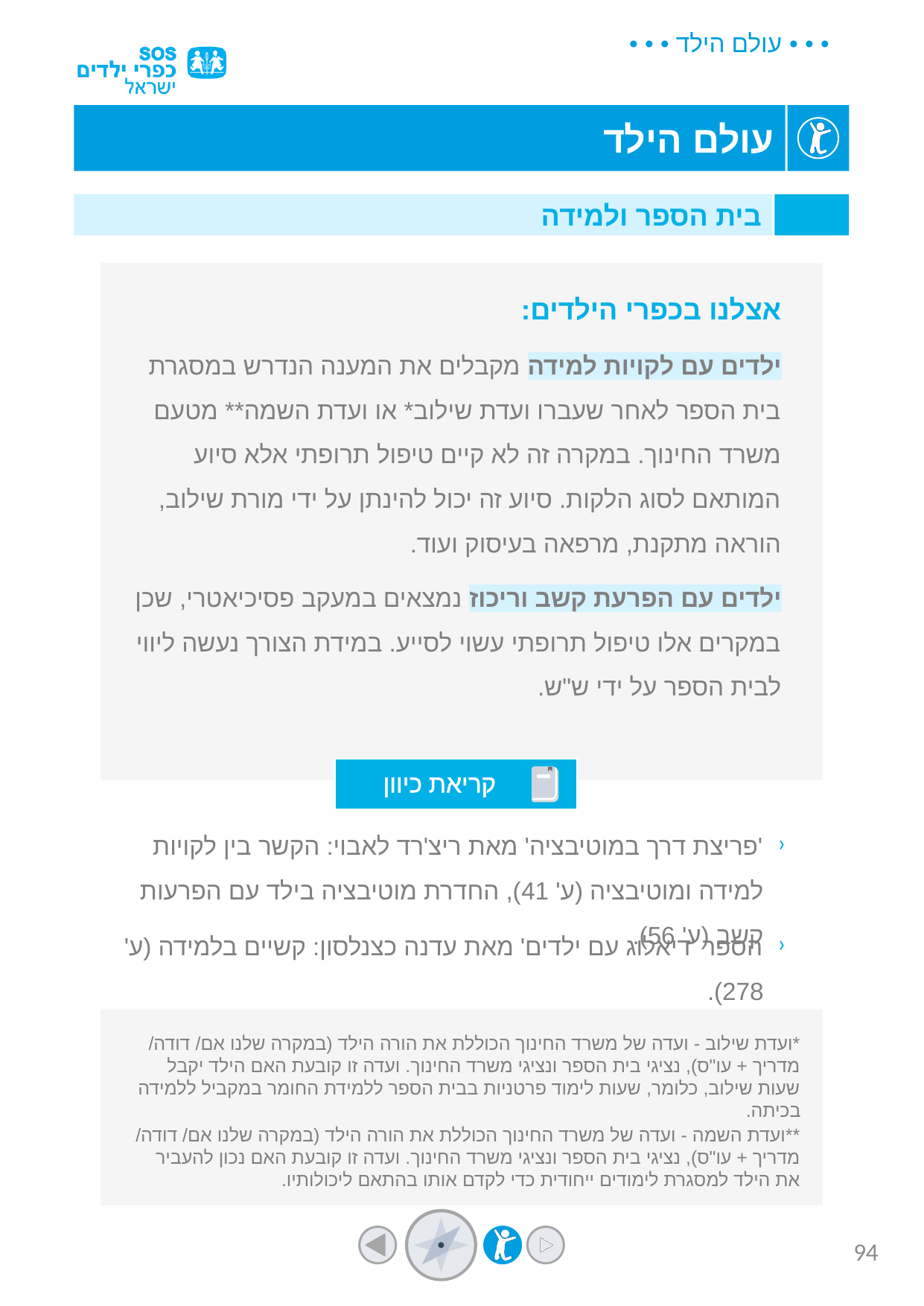

בית הספר ולמידה

אצלנו בכפרי הילדים:
ילדים עם לקויות למידה מקבלים את המענה הנדרש במסגרת בית הספר לאחר שעברו ועדת שילוב* או ועדת השמה** מטעם משרד החינוך. במקרה זה לא קיים טיפול תרופתי אלא סיוע המותאם לסוג הלקות. סיוע זה יכול להינתן על ידי מורת שילוב, הוראה מתקנת, מרפאה בעיסוק ועוד.
ילדים עם הפרעת קשב וריכוז נמצאים במעקב פסיכיאטרי, שכן במקרים אלו טיפול תרופתי עשוי לסייע. במידת הצורך נעשה ליווי לבית הספר על ידי ש"ש.

קריאת כיוון

'פריצת דרך במוטיבציה' מאת ריצ'רד לאבוי: הקשר בין לקויות למידה ומוטיבציה (ע' 41), החדרת מוטיבציה בילד עם הפרעות קשב (ע' 56).
הספר 'דיאלוג עם ילדים' מאת עדנה כצנלסון: קשיים בלמידה (ע' 278).

*ועדת שילוב - ועדה של משרד החינוך הכוללת את הורה הילד (במקרה שלנו אם/ דודה/ מדריך + עו"ס), נציגי בית הספר ונציגי משרד החינוך. ועדה זו קובעת האם הילד יקבל שעות שילוב, כלומר, שעות לימוד פרטניות בבית הספר ללמידת החומר במקביל ללמידה בכיתה.
**ועדת השמה - ועדה של משרד החינוך הכוללת את הורה הילד (במקרה שלנו אם/ דודה/ מדריך + עו"ס), נציגי בית הספר ונציגי משרד החינוך. ועדה זו קובעת האם נכון להעביר את הילד למסגרת לימודים ייחודית כדי לקדם אותו בהתאם ליכולותיו.

94